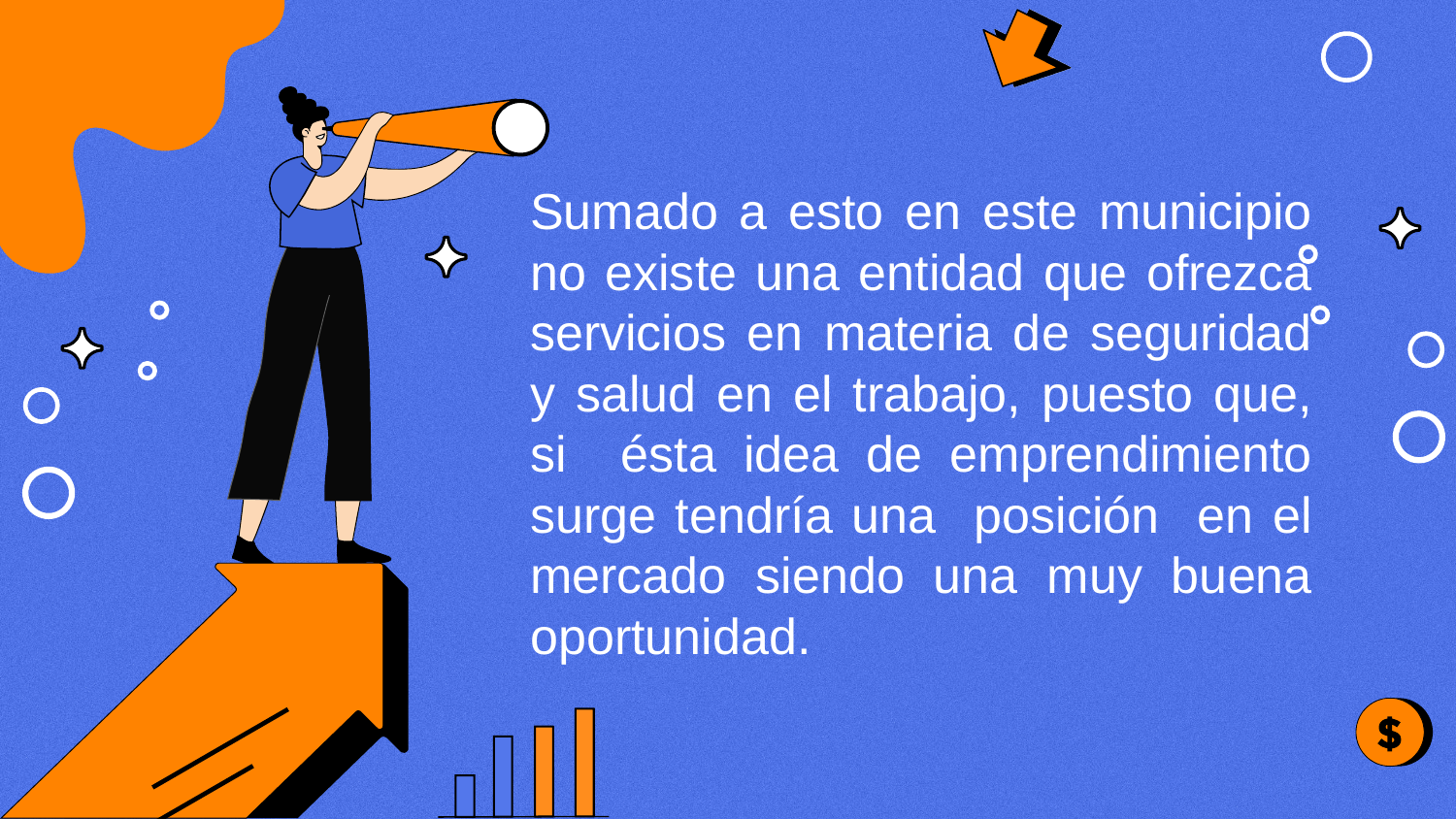

Sumado a esto en este municipio no existe una entidad que ofrezca servicios en materia de seguridad y salud en el trabajo, puesto que, si  ésta idea de emprendimiento surge tendría una  posición  en el mercado siendo una muy buena oportunidad.